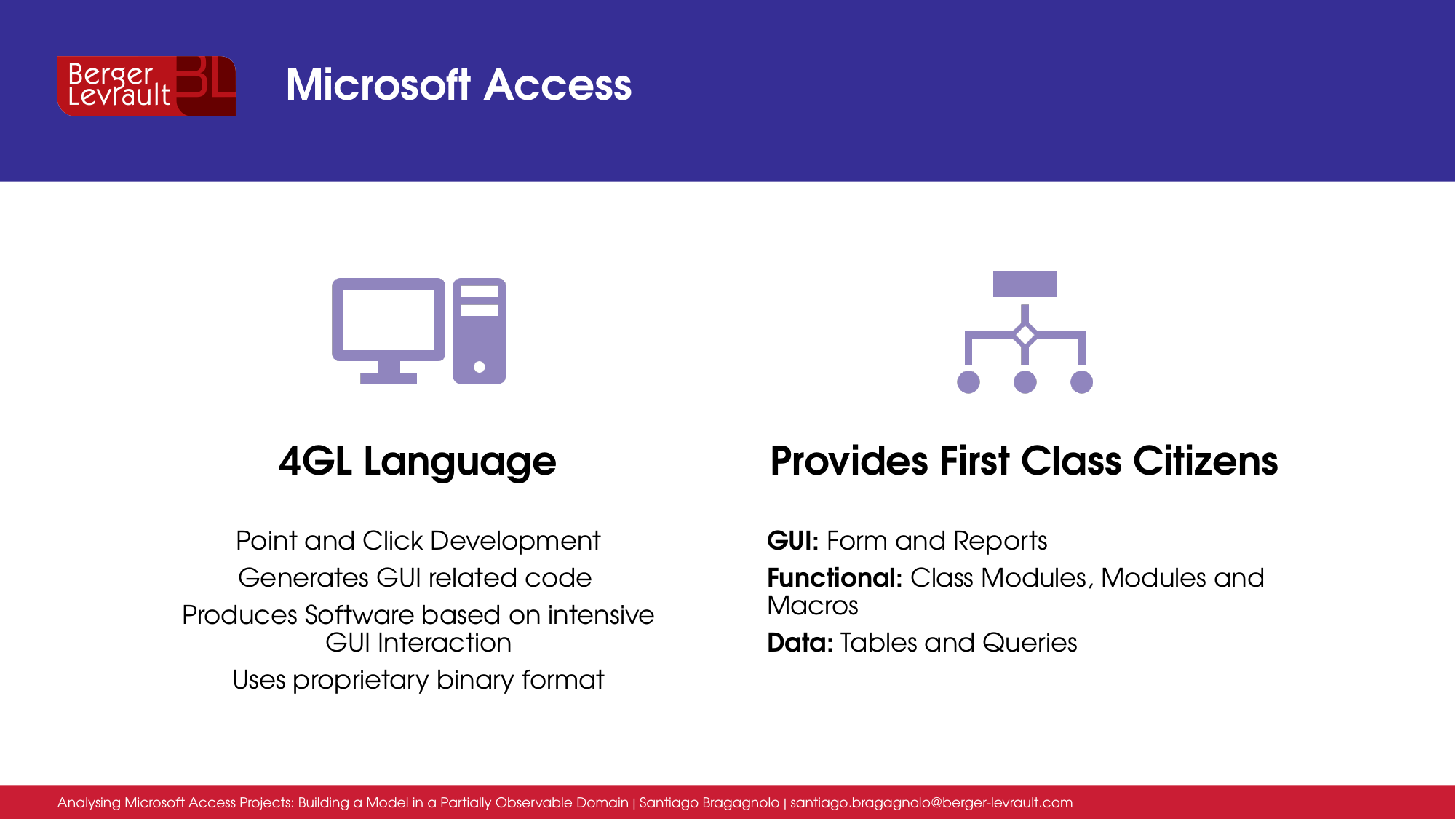

# Microsoft Access
4GL Language
Point and Click Development
Generates GUI related code
Produces Software based on intensive GUI Interaction
Uses proprietary binary format
Provides First Class Citizens
GUI: Form and Reports
Functional: Class Modules, Modules and Macros
Data: Tables and Queries
Analysing Microsoft Access Projects: Building a Model in a Partially Observable Domain | Santiago Bragagnolo | santiago.bragagnolo@berger-levrault.com